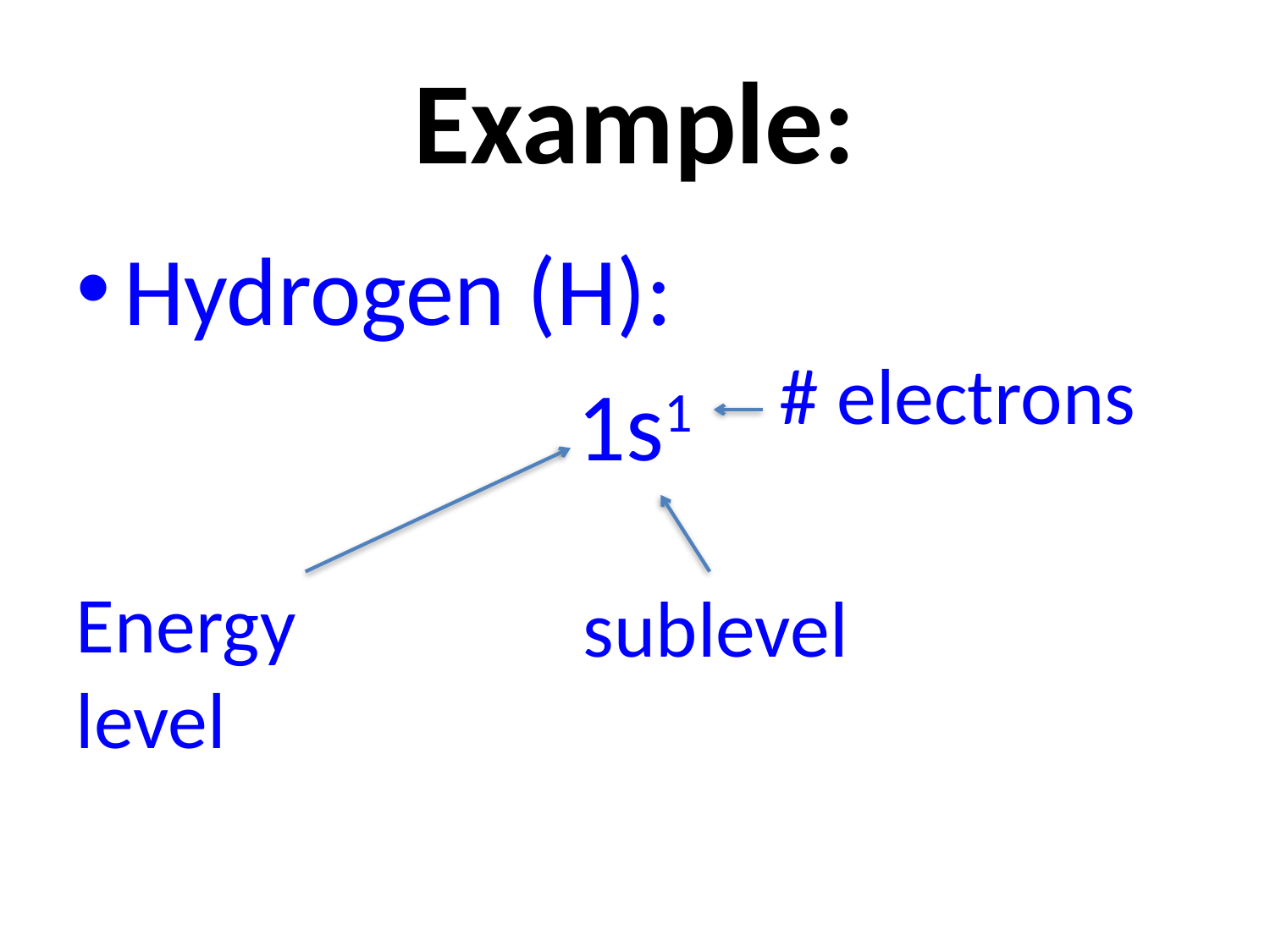

# Example:
Hydrogen (H):
1s1
# electrons
Energy level
sublevel